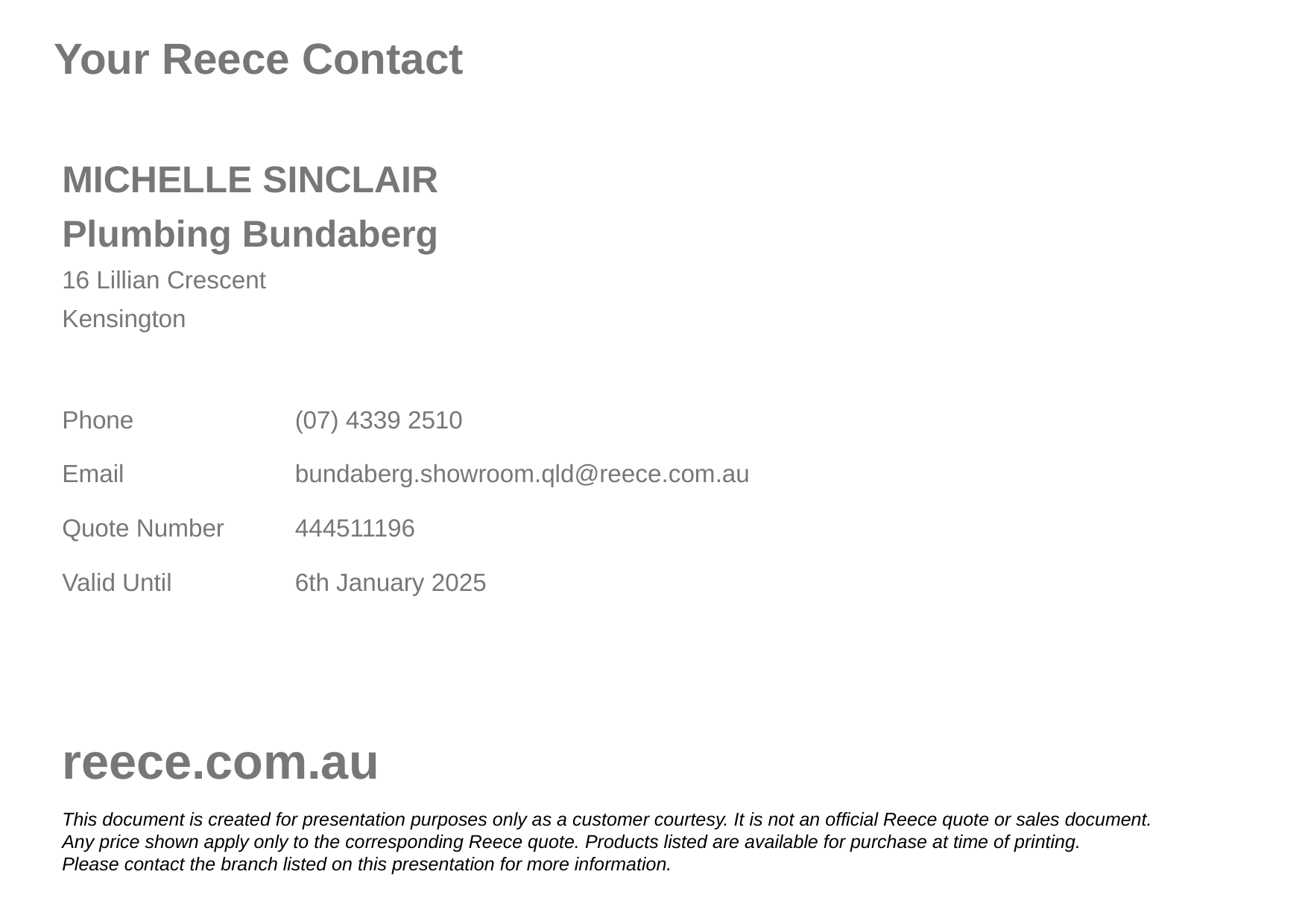

Your Reece Contact
MICHELLE SINCLAIR
Plumbing Bundaberg
16 Lillian Crescent
Kensington
Phone
(07) 4339 2510
Email
bundaberg.showroom.qld@reece.com.au
Quote Number
444511196
Valid Until
6th January 2025
reece.com.au
This document is created for presentation purposes only as a customer courtesy. It is not an official Reece quote or sales document.
Any price shown apply only to the corresponding Reece quote. Products listed are available for purchase at time of printing.
Please contact the branch listed on this presentation for more information.